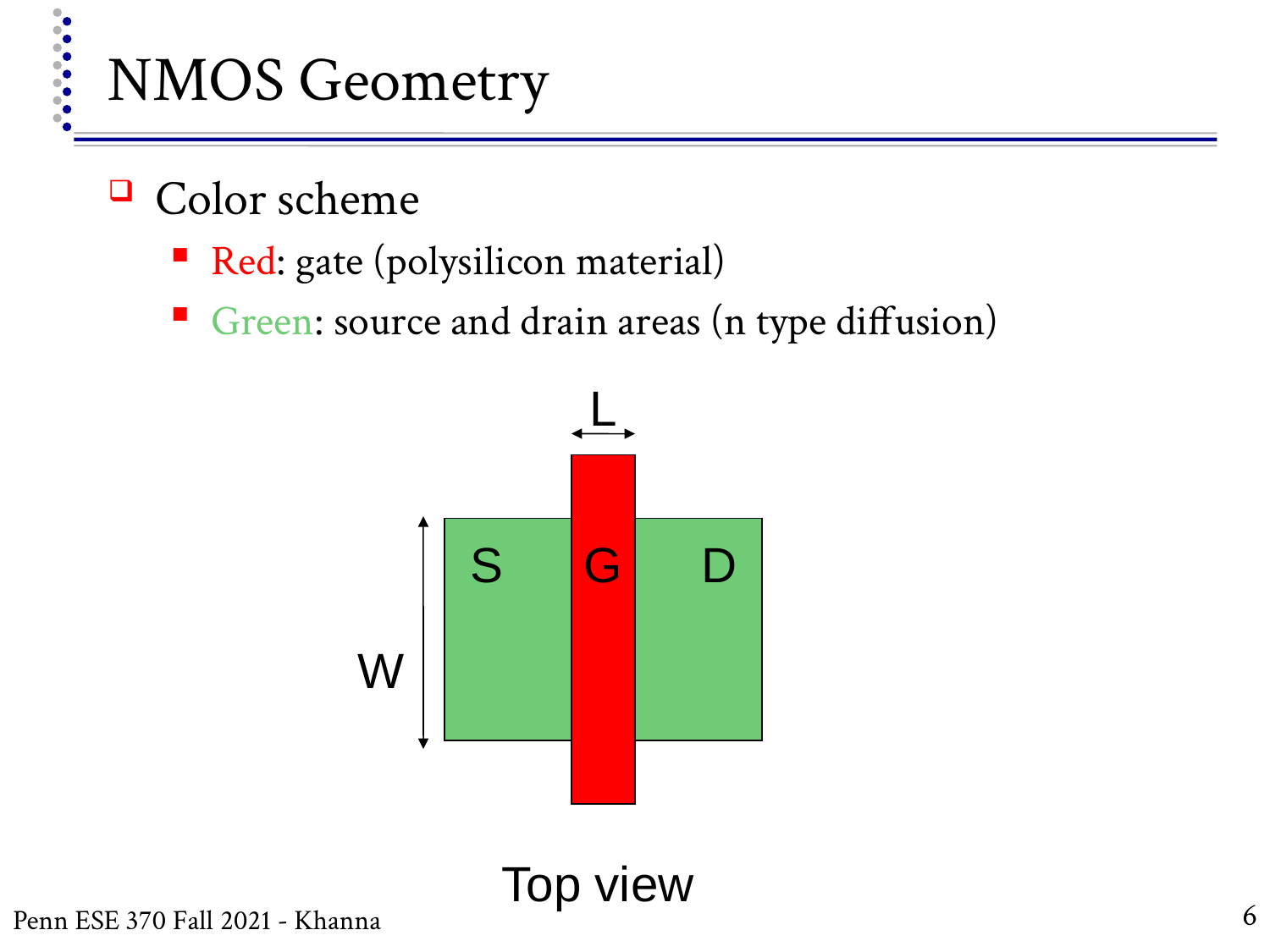

# NMOS Geometry
Color scheme
Red: gate (polysilicon material)
Green: source and drain areas (n type diffusion)

L

S
G
D
W
Top view
Penn ESE 370 Fall 2021 - Khanna
6